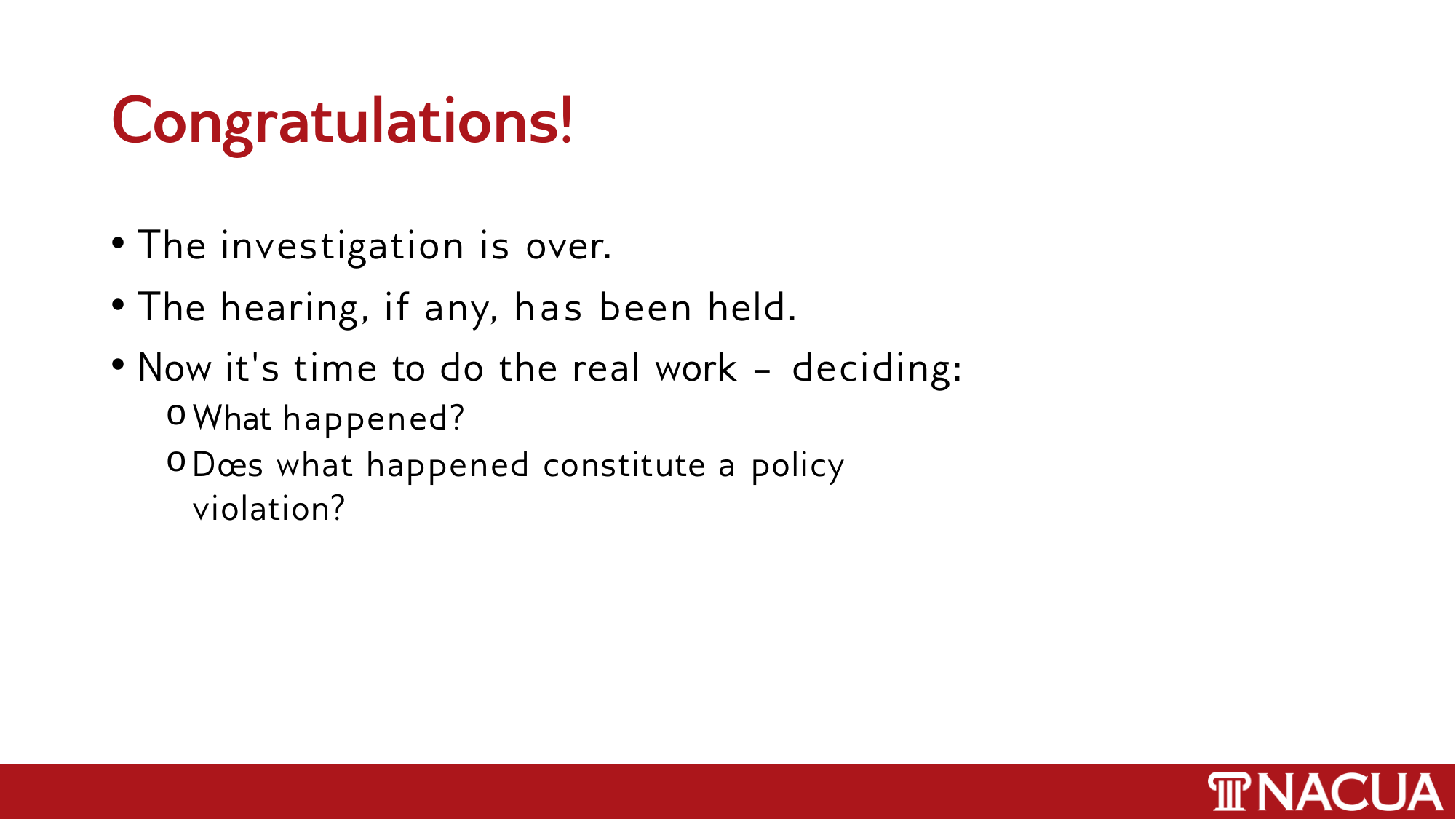

# Congratulations!
The investigation is over.
The hearing, if any, has been held.
Now it's time to do the real work – deciding:
What happened?
Does what happened constitute a policy violation?